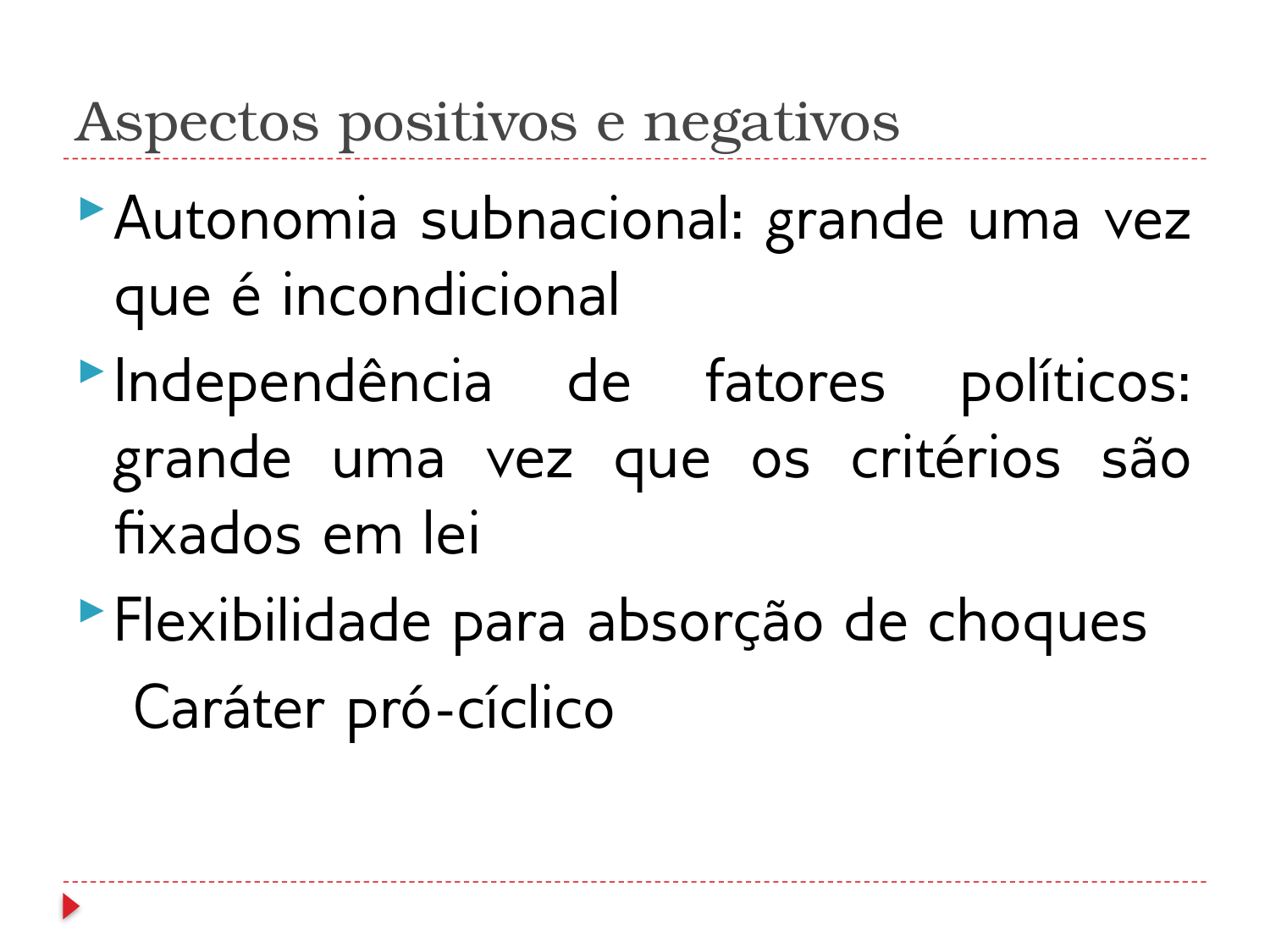

# Aspectos positivos e negativos
Autonomia subnacional: grande uma vez que é incondicional
Independência de fatores políticos: grande uma vez que os critérios são fixados em lei
Flexibilidade para absorção de choques
   Caráter pró-cíclico